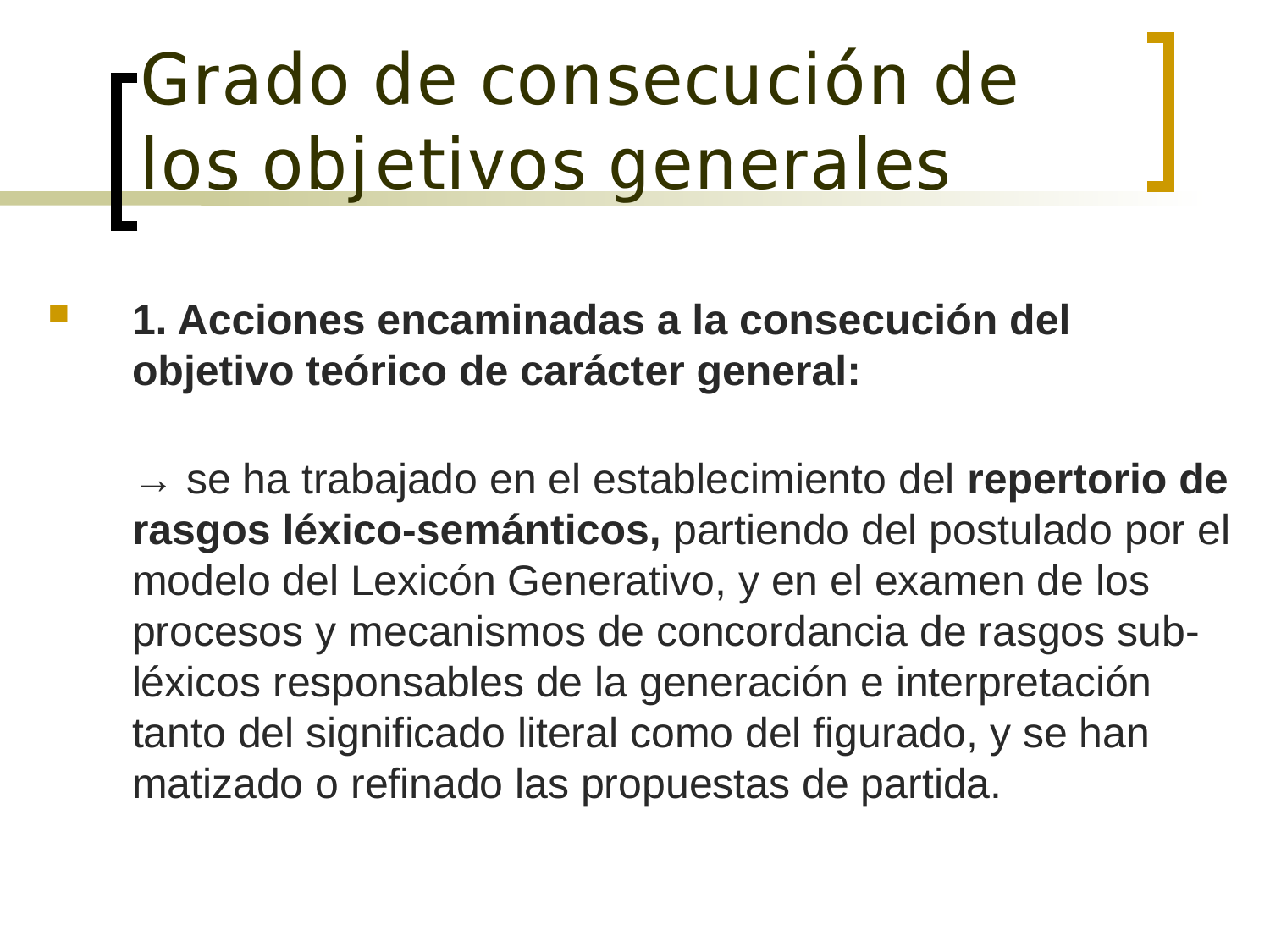

# Grado de consecución de los objetivos generales
1. Acciones encaminadas a la consecución del objetivo teórico de carácter general:

	→ se ha trabajado en el establecimiento del repertorio de rasgos léxico-semánticos, partiendo del postulado por el modelo del Lexicón Generativo, y en el examen de los procesos y mecanismos de concordancia de rasgos sub-léxicos responsables de la generación e interpretación tanto del significado literal como del figurado, y se han matizado o refinado las propuestas de partida.